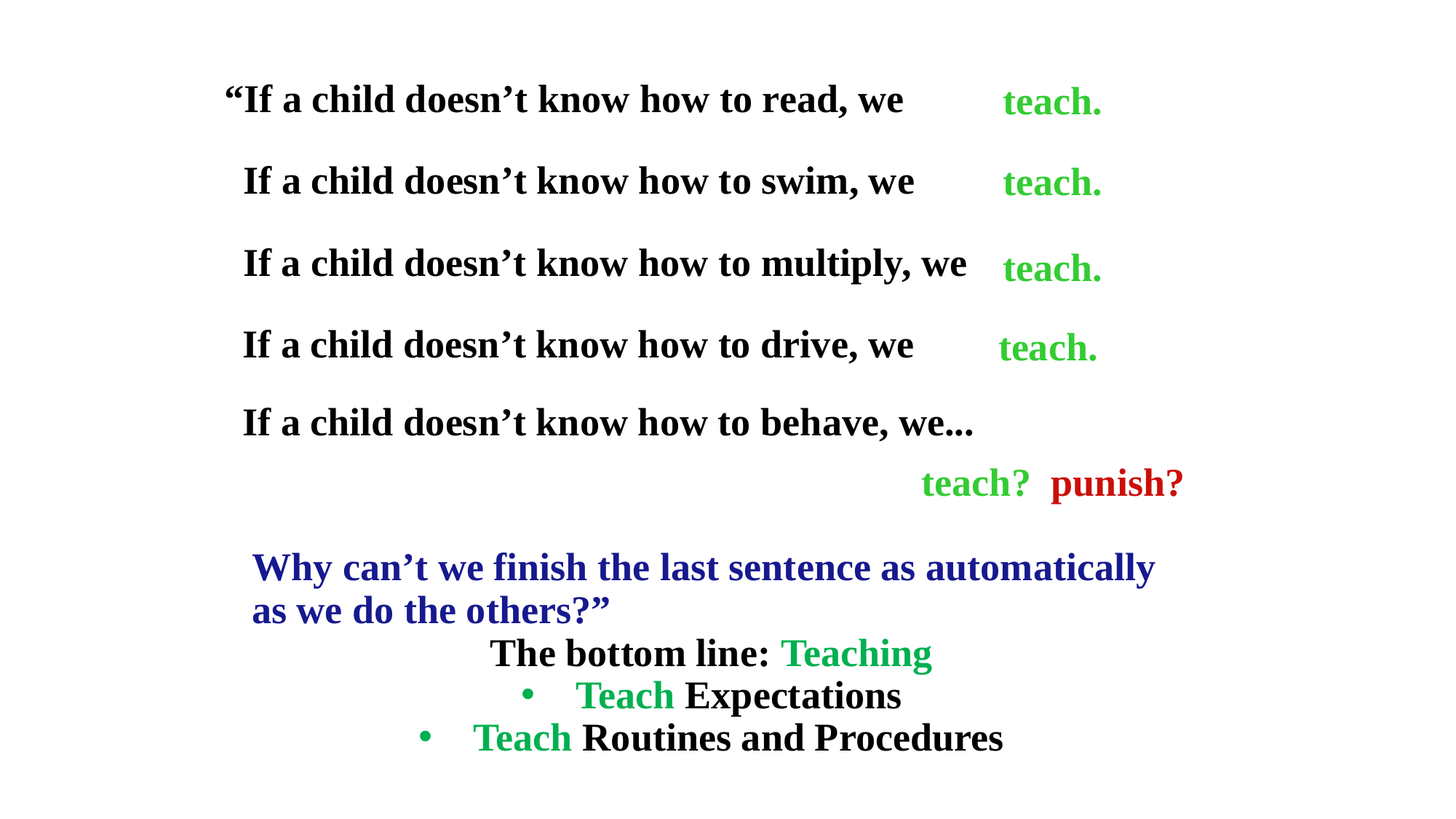

teach.
“If a child doesn’t know how to read, we
teach.
 If a child doesn’t know how to swim, we
If a child doesn’t know how to multiply, we
teach.
teach.
If a child doesn’t know how to drive, we
If a child doesn’t know how to behave, we...
teach?  punish?
Why can’t we finish the last sentence as automatically as we do the others?”
The bottom line: Teaching
Teach Expectations
Teach Routines and Procedures